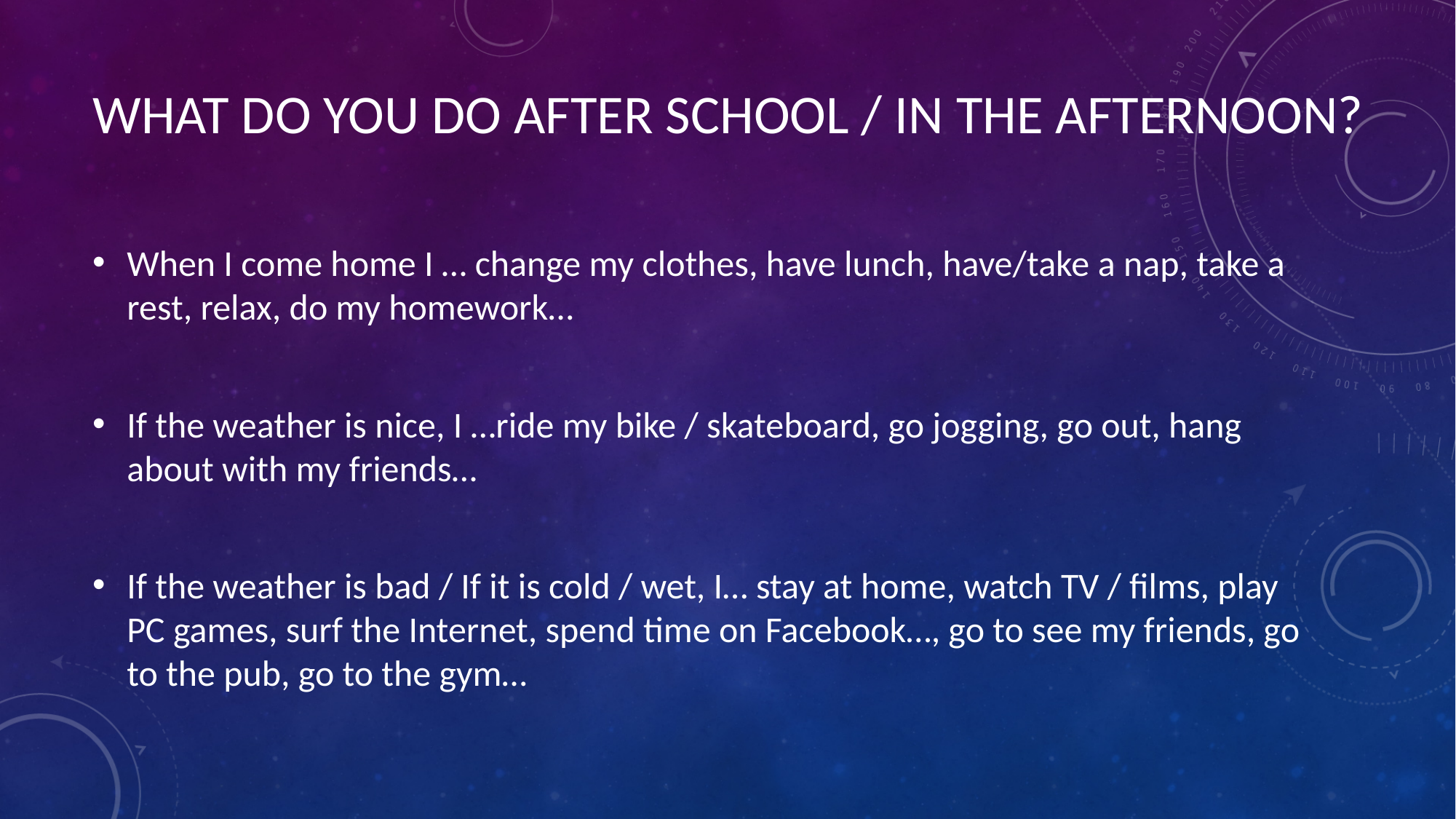

# What do you do after school / in the afternoon?
When I come home I … change my clothes, have lunch, have/take a nap, take a rest, relax, do my homework…

If the weather is nice, I …ride my bike / skateboard, go jogging, go out, hang about with my friends…

If the weather is bad / If it is cold / wet, I… stay at home, watch TV / films, play PC games, surf the Internet, spend time on Facebook…, go to see my friends, go to the pub, go to the gym…